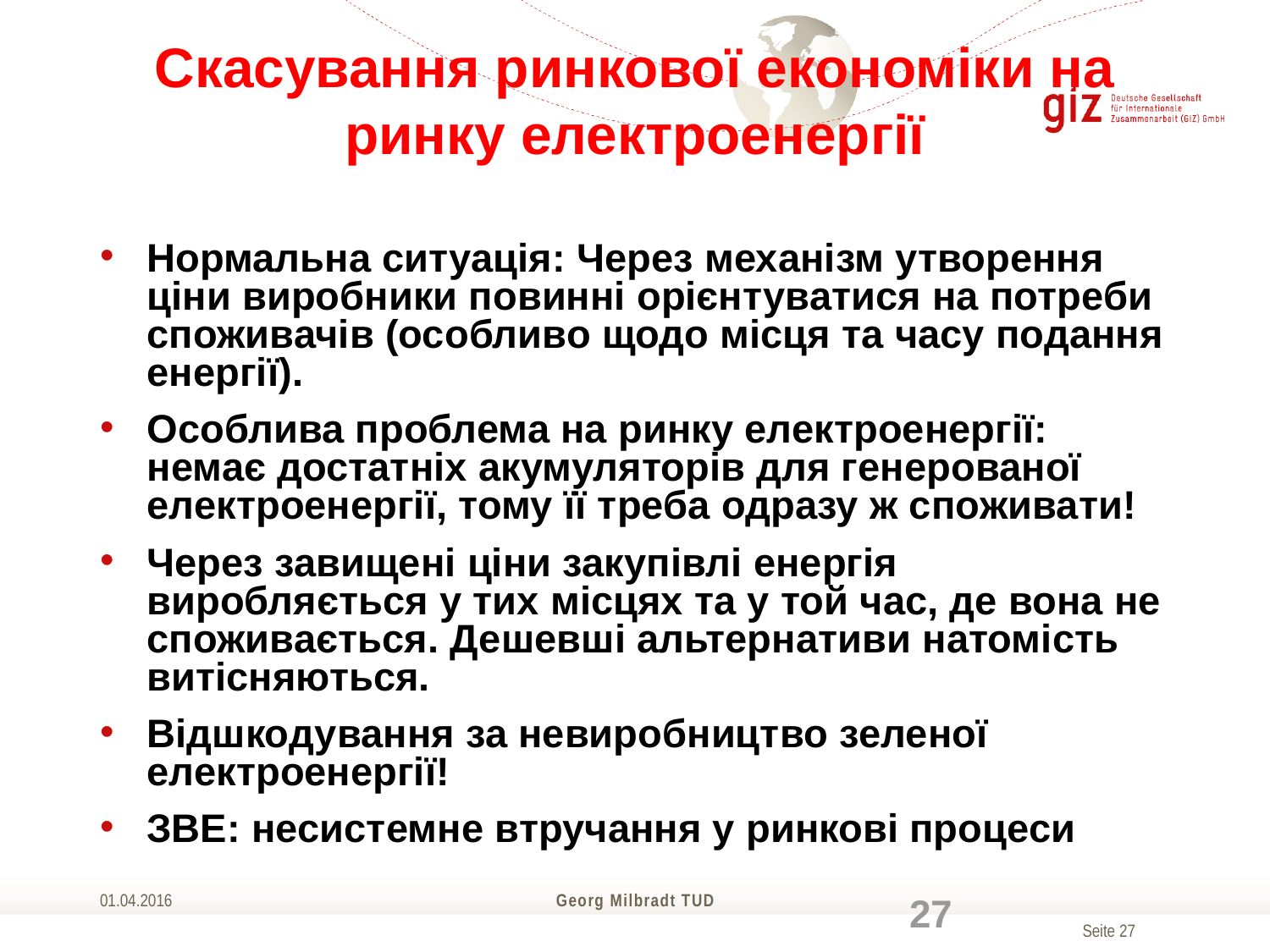

# Скасування ринкової економіки на ринку електроенергії
Нормальна ситуація: Через механізм утворення ціни виробники повинні орієнтуватися на потреби споживачів (особливо щодо місця та часу подання енергії).
Особлива проблема на ринку електроенергії: немає достатніх акумуляторів для генерованої електроенергії, тому її треба одразу ж споживати!
Через завищені ціни закупівлі енергія виробляється у тих місцях та у той час, де вона не споживається. Дешевші альтернативи натомість витісняються.
Відшкодування за невиробництво зеленої електроенергії!
ЗВЕ: несистемне втручання у ринкові процеси
01.04.2016
Georg Milbradt TUD
27